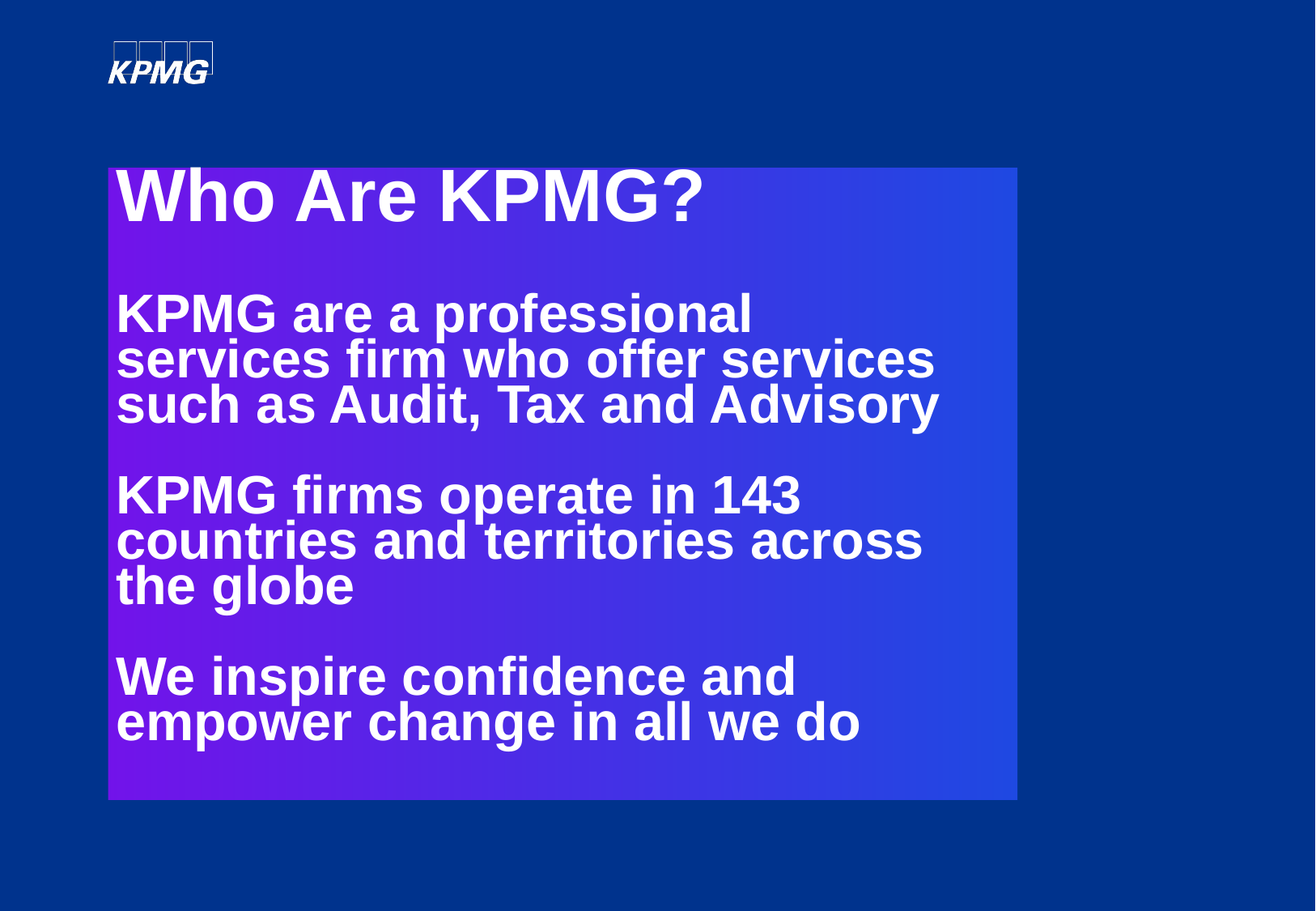

# Who Are KPMG? KPMG are a professional services firm who offer services such as Audit, Tax and Advisory KPMG firms operate in 143 countries and territories across the globe We inspire confidence and empower change in all we do